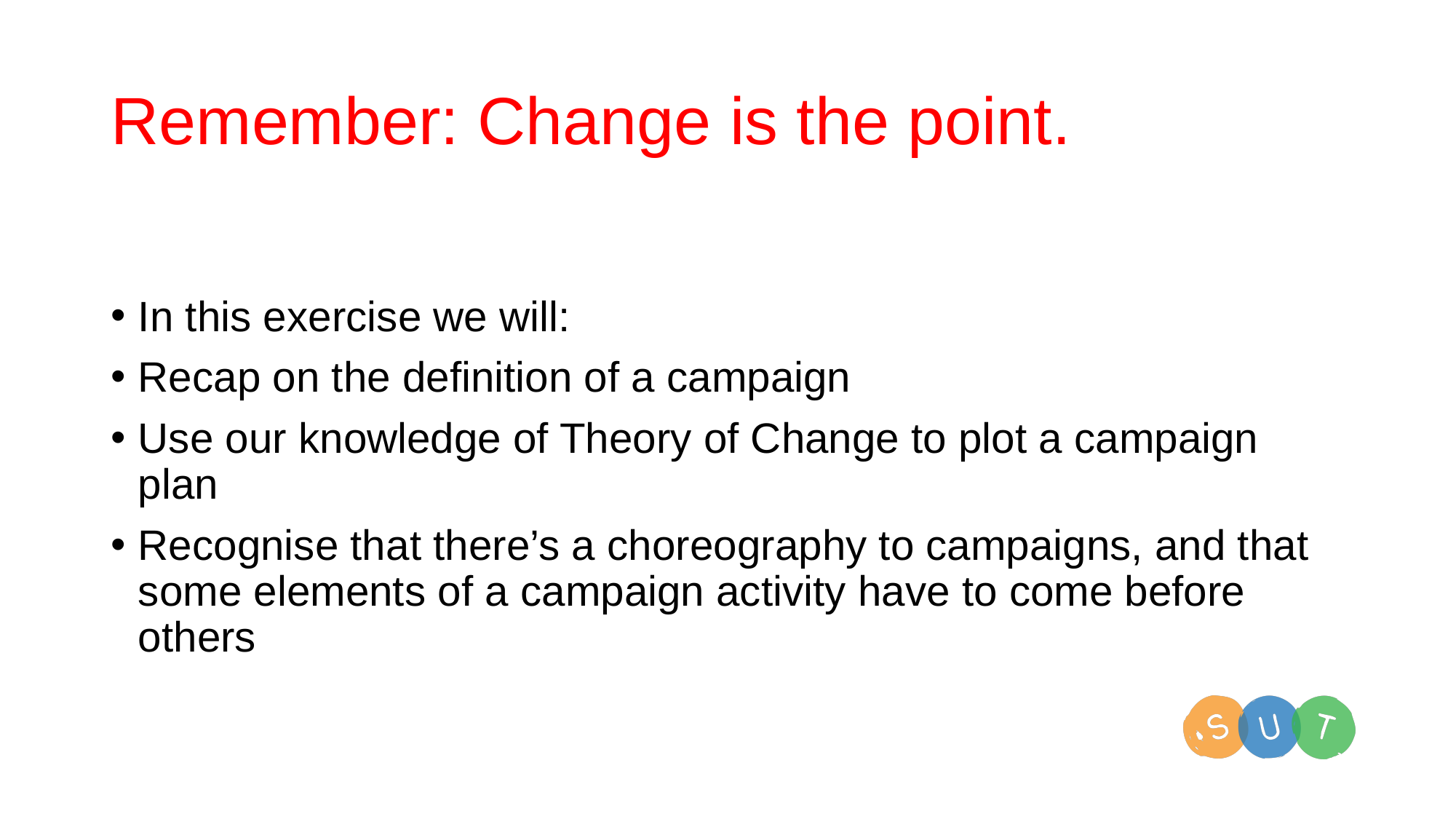

# Remember: Change is the point.
In this exercise we will:
Recap on the definition of a campaign
Use our knowledge of Theory of Change to plot a campaign plan
Recognise that there’s a choreography to campaigns, and that some elements of a campaign activity have to come before others